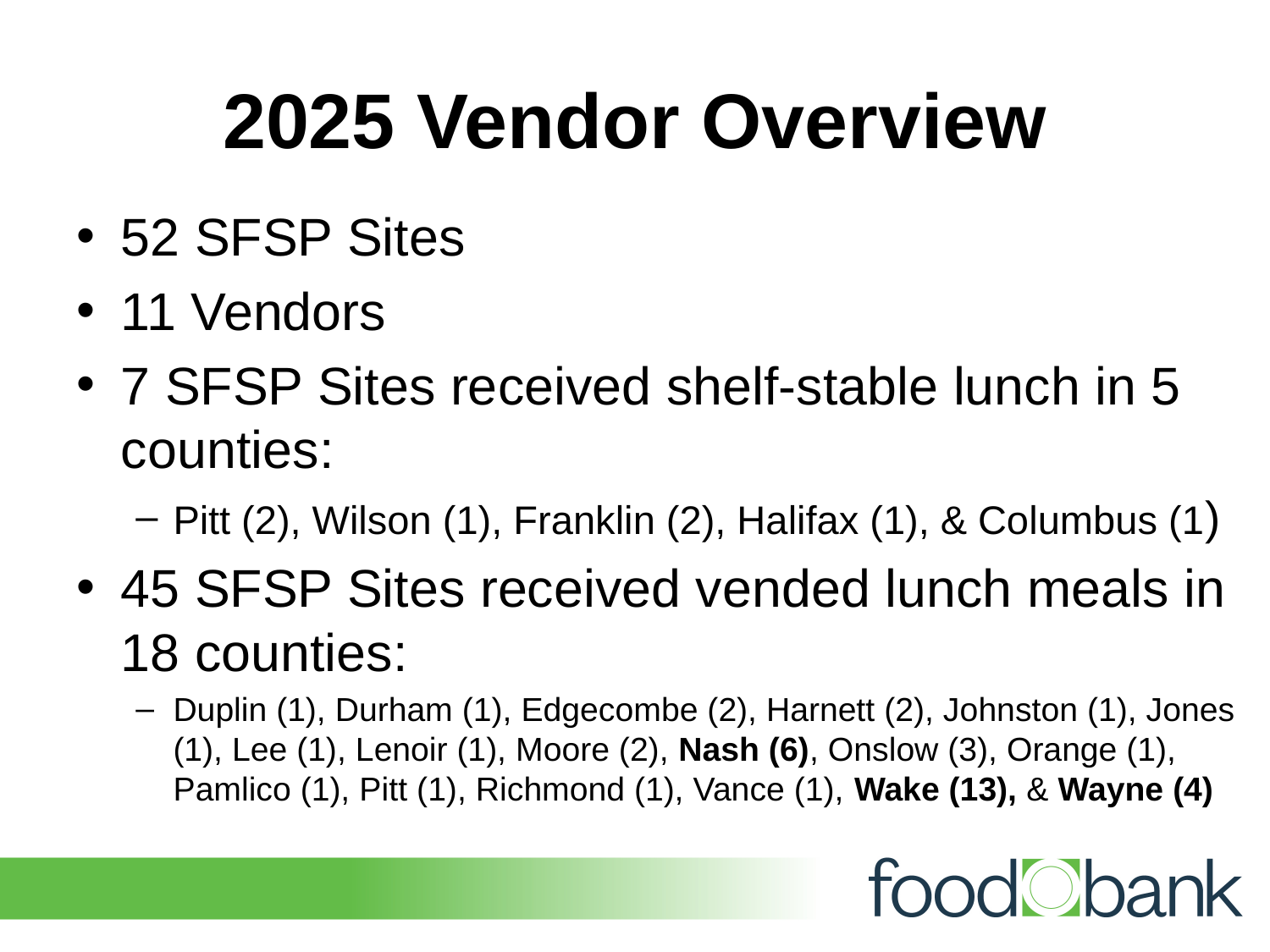

# 2025 Vendor Overview
52 SFSP Sites
11 Vendors
7 SFSP Sites received shelf-stable lunch in 5 counties:
Pitt (2), Wilson (1), Franklin (2), Halifax (1), & Columbus (1)
45 SFSP Sites received vended lunch meals in 18 counties:
Duplin (1), Durham (1), Edgecombe (2), Harnett (2), Johnston (1), Jones (1), Lee (1), Lenoir (1), Moore (2), Nash (6), Onslow (3), Orange (1), Pamlico (1), Pitt (1), Richmond (1), Vance (1), Wake (13), & Wayne (4)